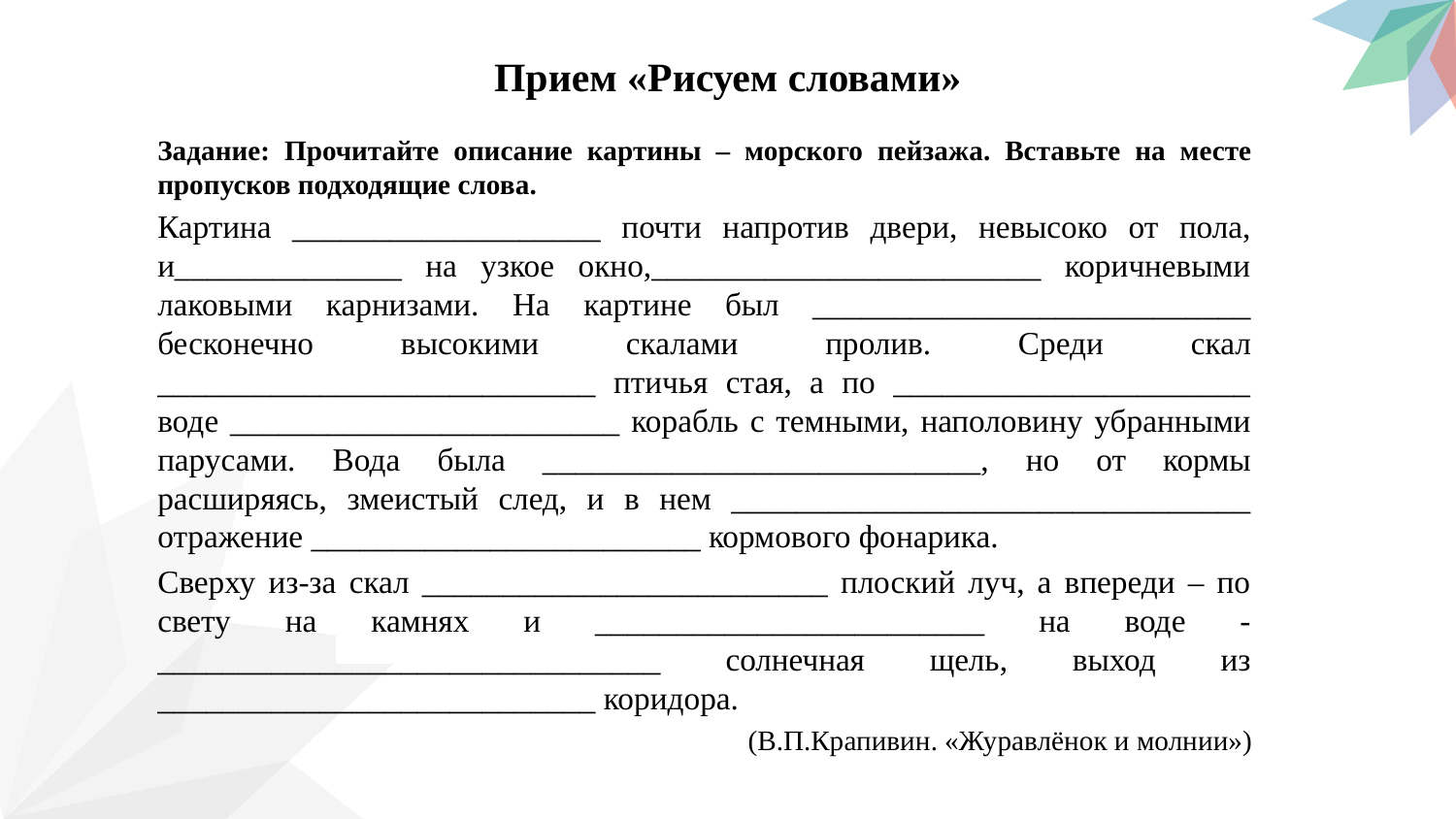

Прием «Рисуем словами»

Задание: Прочитайте описание картины – морского пейзажа. Вставьте на месте пропусков подходящие слова.
Картина ___________________ почти напротив двери, невысоко от пола, и______________ на узкое окно,________________________ коричневыми лаковыми карнизами. На картине был ___________________________ бесконечно высокими скалами пролив. Среди скал ___________________________ птичья стая, а по ______________________ воде ________________________ корабль с темными, наполовину убранными парусами. Вода была ___________________________, но от кормы расширяясь, змеистый след, и в нем ________________________________ отражение ________________________ кормового фонарика.
Сверху из-за скал _________________________ плоский луч, а впереди – по свету на камнях и ________________________ на воде - _______________________________ солнечная щель, выход из ___________________________ коридора.
(В.П.Крапивин. «Журавлёнок и молнии»)